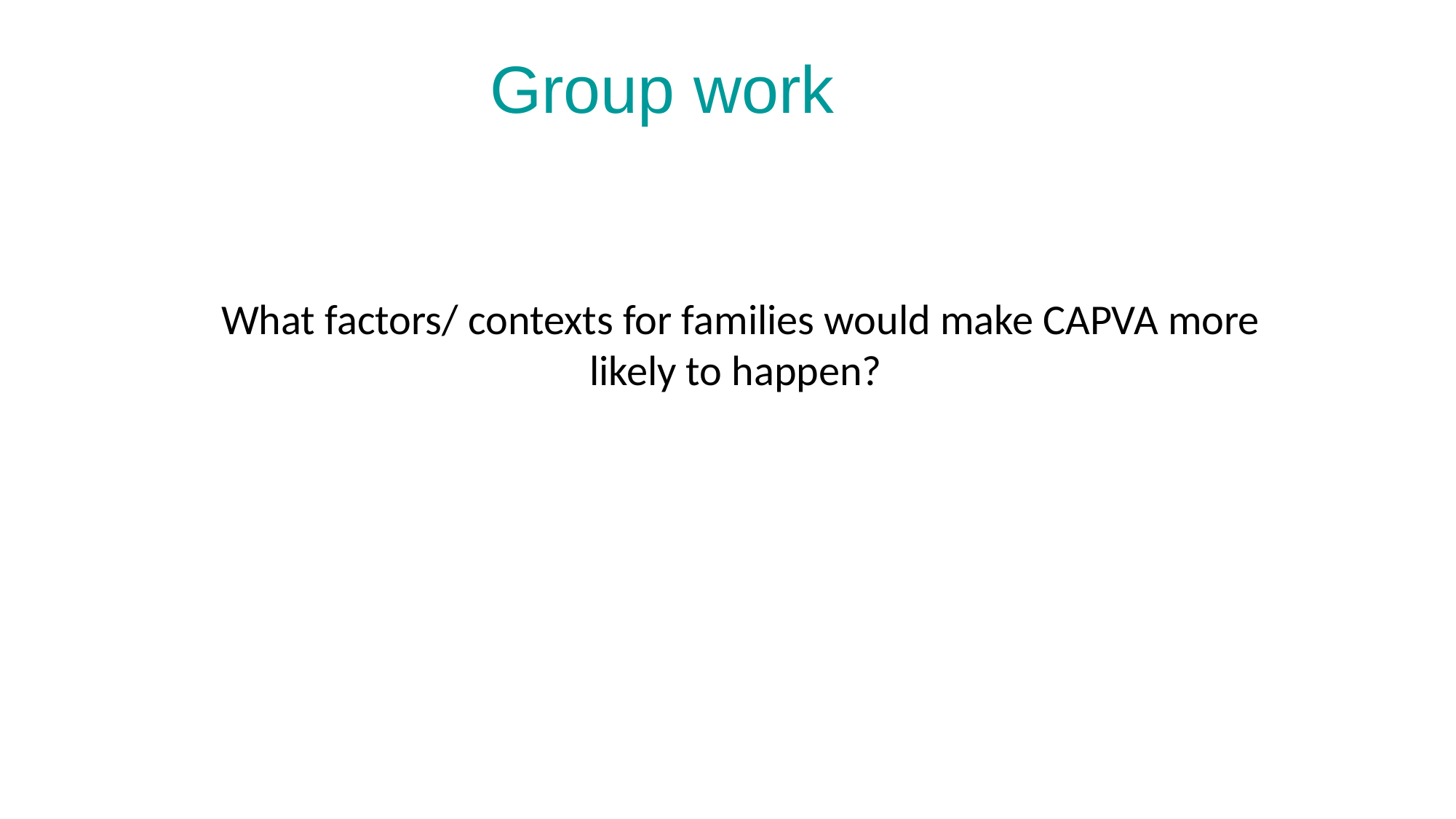

Group work
What factors/ contexts for families would make CAPVA more likely to happen?